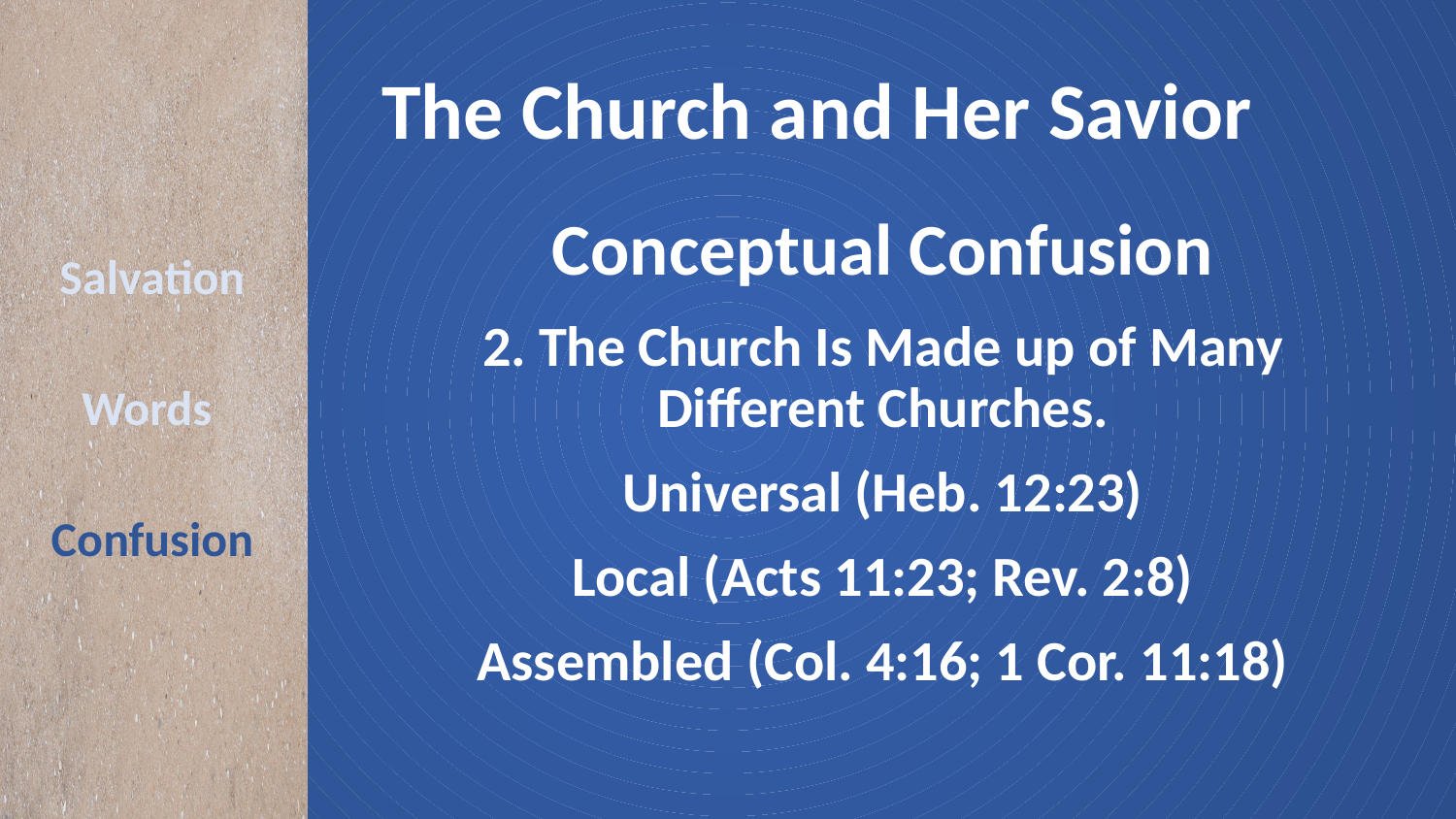

# The Church and Her Savior
Conceptual Confusion
2. The Church Is Made up of Many Different Churches.
Universal (Heb. 12:23)
Local (Acts 11:23; Rev. 2:8)
Assembled (Col. 4:16; 1 Cor. 11:18)
Salvation
Words
Confusion